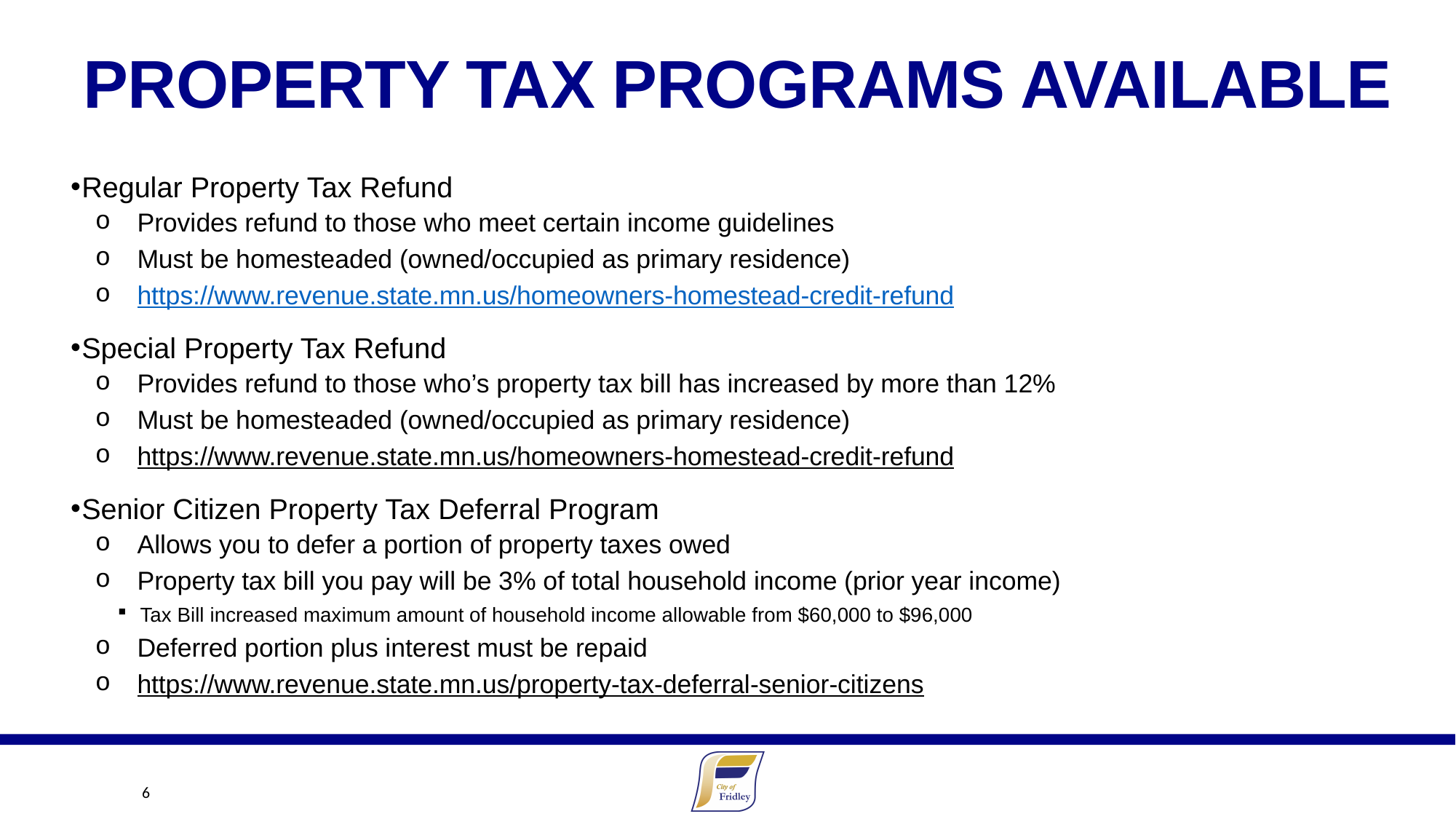

# Property tax programs available
Regular Property Tax Refund
Provides refund to those who meet certain income guidelines
Must be homesteaded (owned/occupied as primary residence)
https://www.revenue.state.mn.us/homeowners-homestead-credit-refund
Special Property Tax Refund
Provides refund to those who’s property tax bill has increased by more than 12%
Must be homesteaded (owned/occupied as primary residence)
https://www.revenue.state.mn.us/homeowners-homestead-credit-refund
Senior Citizen Property Tax Deferral Program
Allows you to defer a portion of property taxes owed
Property tax bill you pay will be 3% of total household income (prior year income)
Tax Bill increased maximum amount of household income allowable from $60,000 to $96,000
Deferred portion plus interest must be repaid
https://www.revenue.state.mn.us/property-tax-deferral-senior-citizens

6